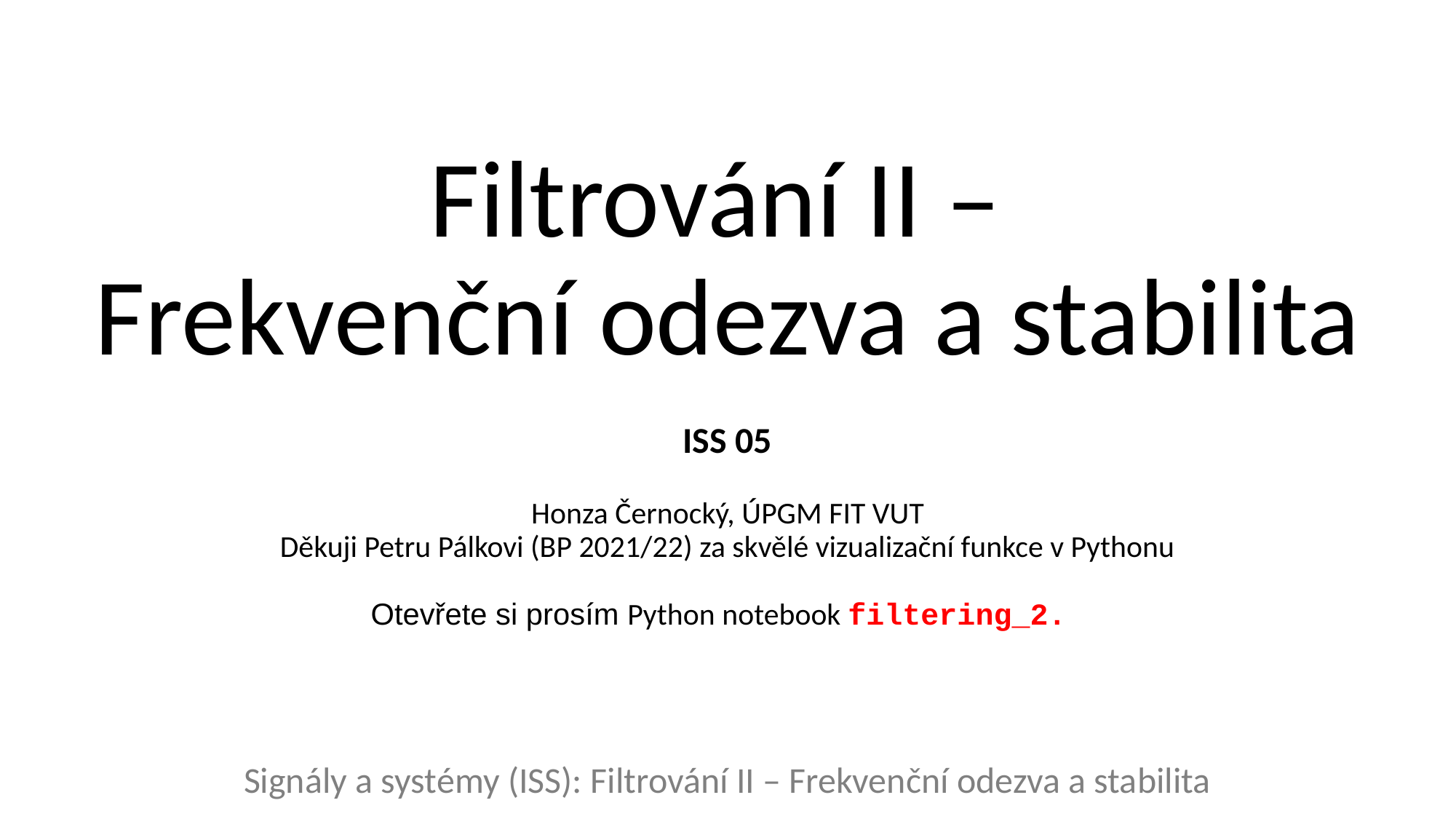

# Filtrování II – Frekvenční odezva a stabilita
ISS 05
Honza Černocký, ÚPGM FIT VUT
Děkuji Petru Pálkovi (BP 2021/22) za skvělé vizualizační funkce v Pythonu

Otevřete si prosím Python notebook filtering_2.
Signály a systémy (ISS): Filtrování II – Frekvenční odezva a stabilita